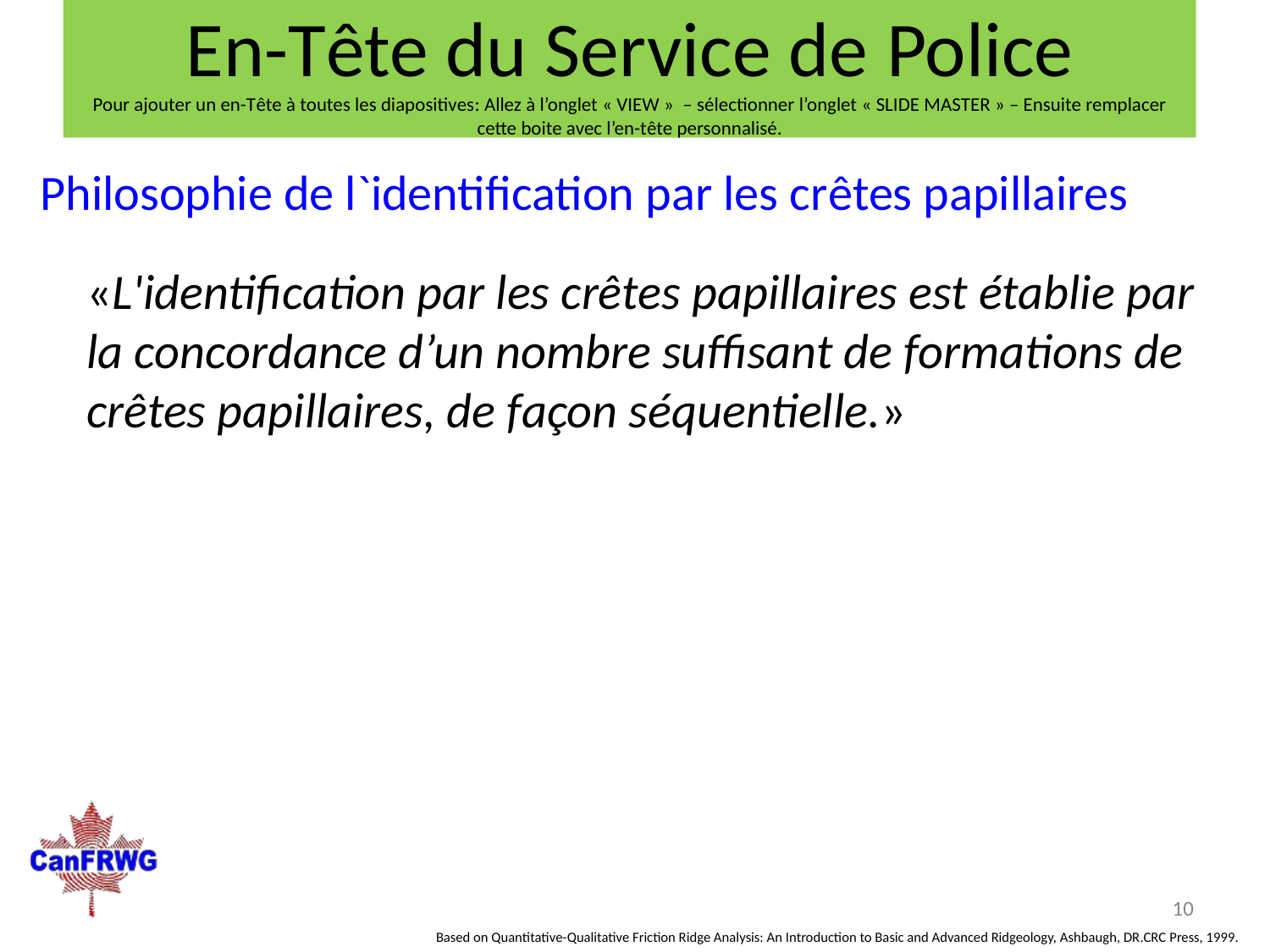

En-Tête du Service de Police
Pour ajouter un en-Tête à toutes les diapositives: Allez à l’onglet « VIEW »  – sélectionner l’onglet « SLIDE MASTER » – Ensuite remplacer cette boite avec l’en-tête personnalisé.
Philosophie de l`identification par les crêtes papillaires

«L'identification par les crêtes papillaires est établie par la concordance d’un nombre suffisant de formations de crêtes papillaires, de façon séquentielle.»
10
Based on Quantitative-Qualitative Friction Ridge Analysis: An Introduction to Basic and Advanced Ridgeology, Ashbaugh, DR.CRC Press, 1999.